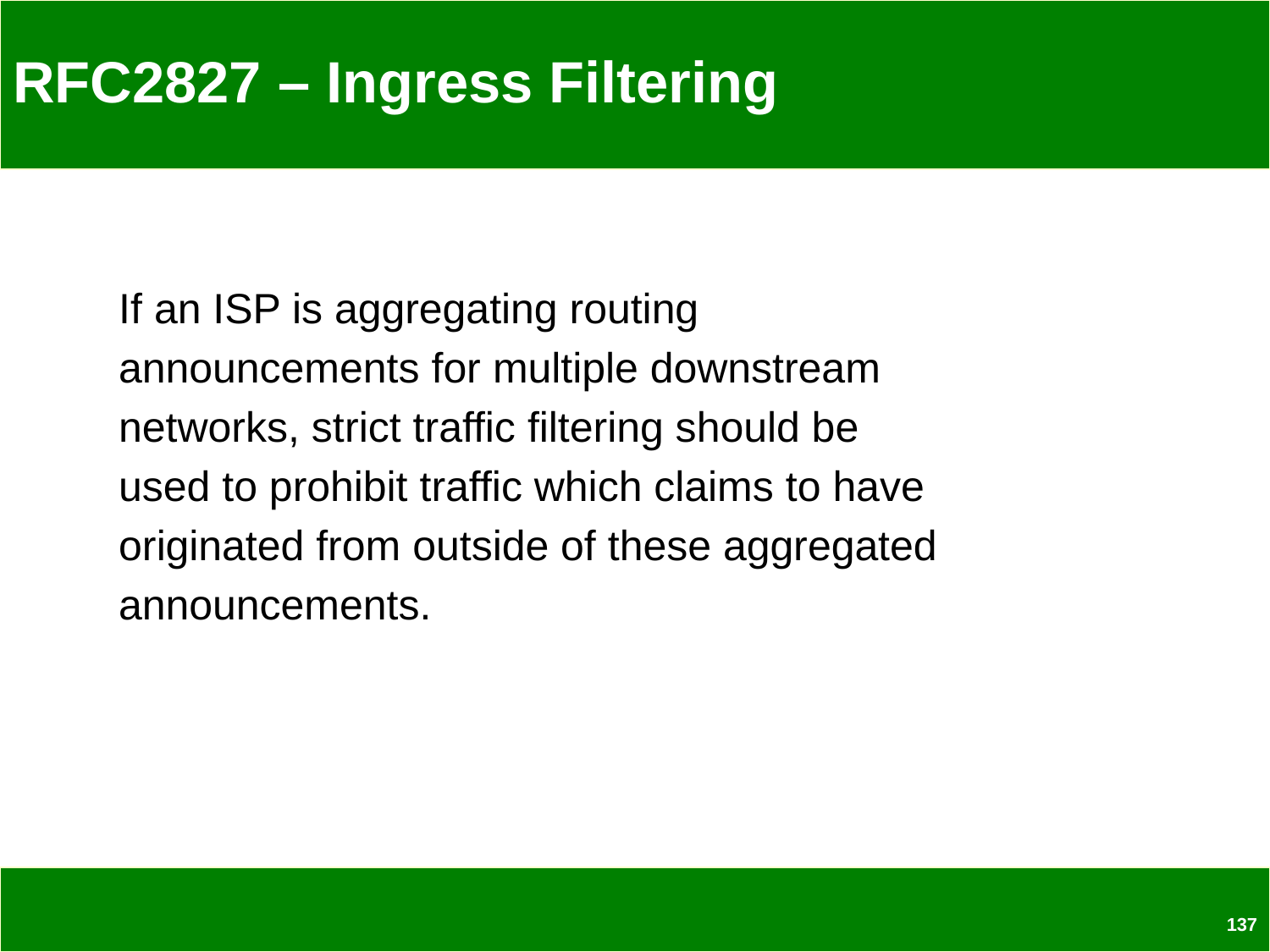

# RFC2827 – Ingress Filtering
If an ISP is aggregating routing
announcements for multiple downstream
networks, strict traffic filtering should be
used to prohibit traffic which claims to have
originated from outside of these aggregated
announcements.
137